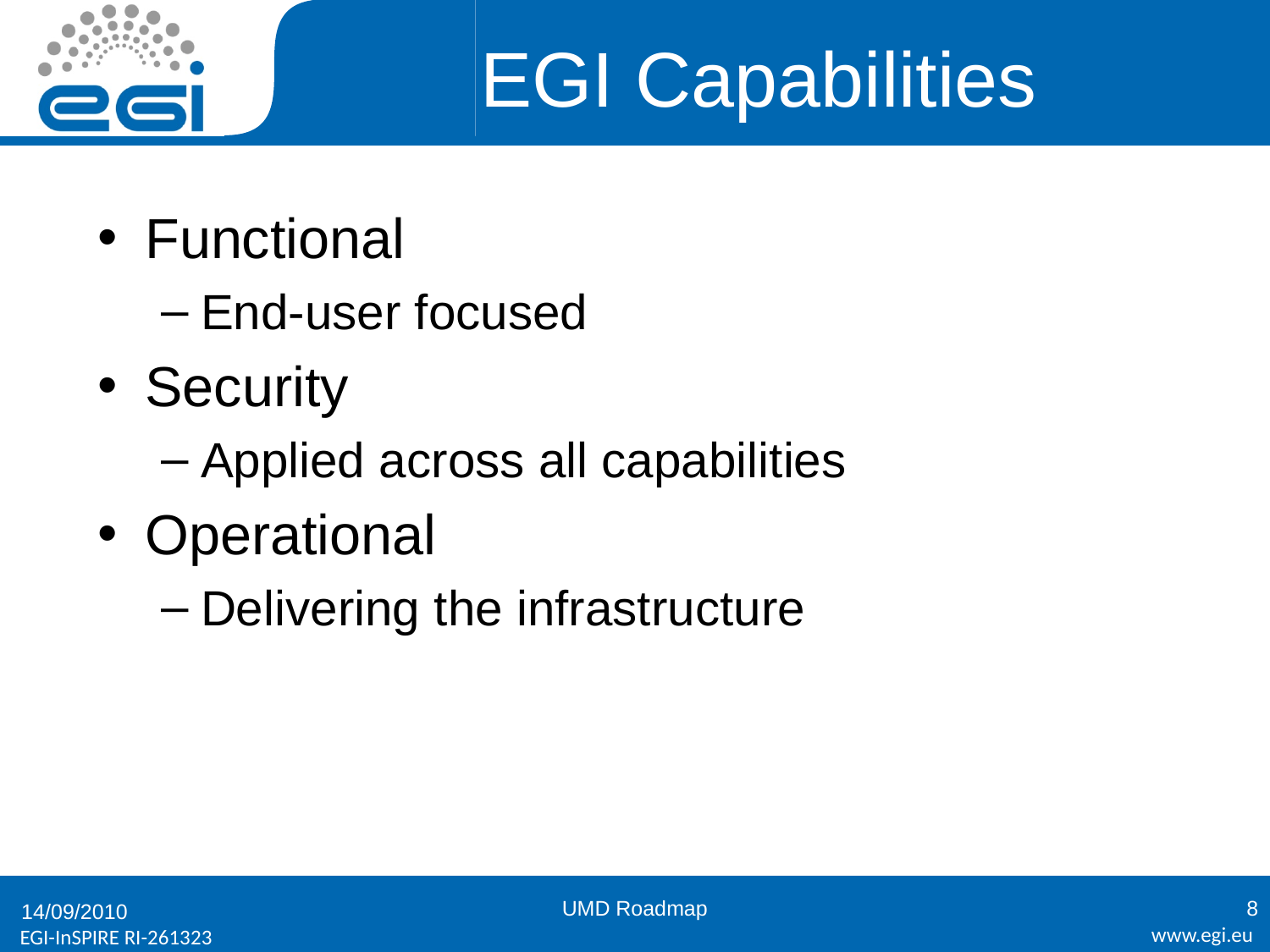

# EGI Capabilities
Functional
End-user focused
Security
Applied across all capabilities
Operational
Delivering the infrastructure

UMD Roadmap
8
14/09/2010